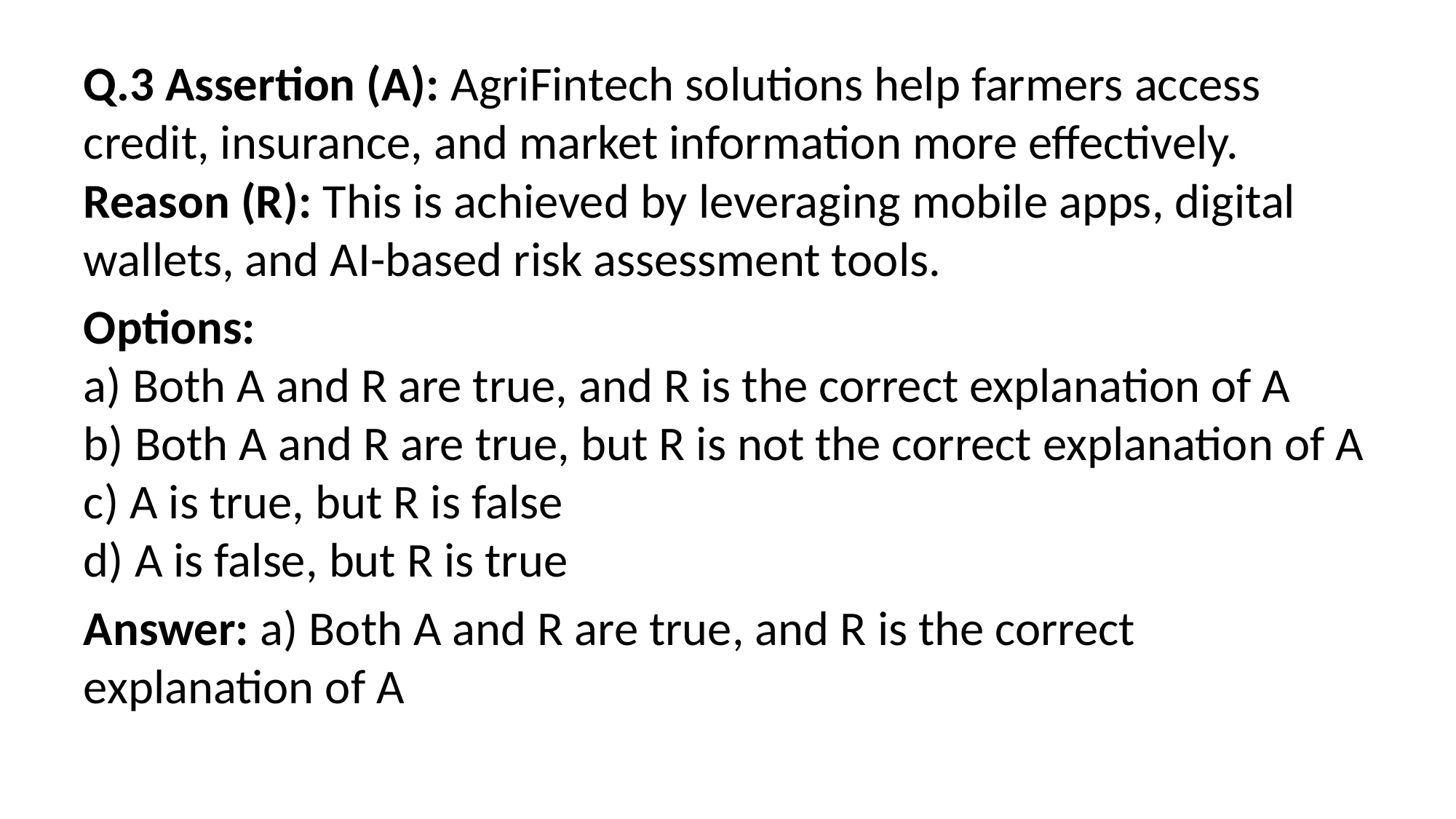

Q.3 Assertion (A): AgriFintech solutions help farmers access credit, insurance, and market information more effectively.
Reason (R): This is achieved by leveraging mobile apps, digital wallets, and AI-based risk assessment tools.
Options:
a) Both A and R are true, and R is the correct explanation of A
b) Both A and R are true, but R is not the correct explanation of A
c) A is true, but R is false
d) A is false, but R is true
Answer: a) Both A and R are true, and R is the correct explanation of A